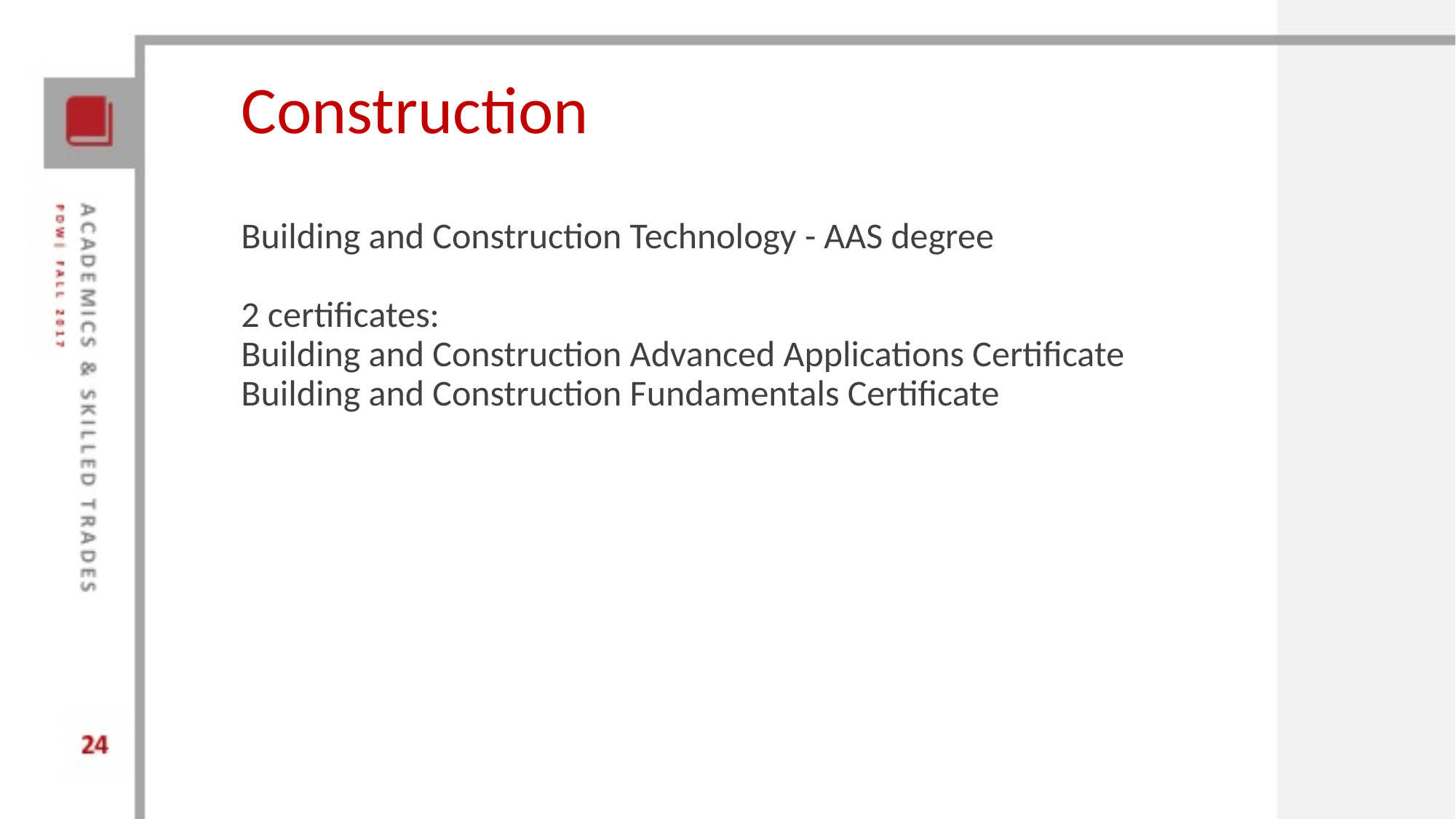

# Construction
Building and Construction Technology - AAS degree
 
2 certificates: 
Building and Construction Advanced Applications Certificate   
Building and Construction Fundamentals Certificate